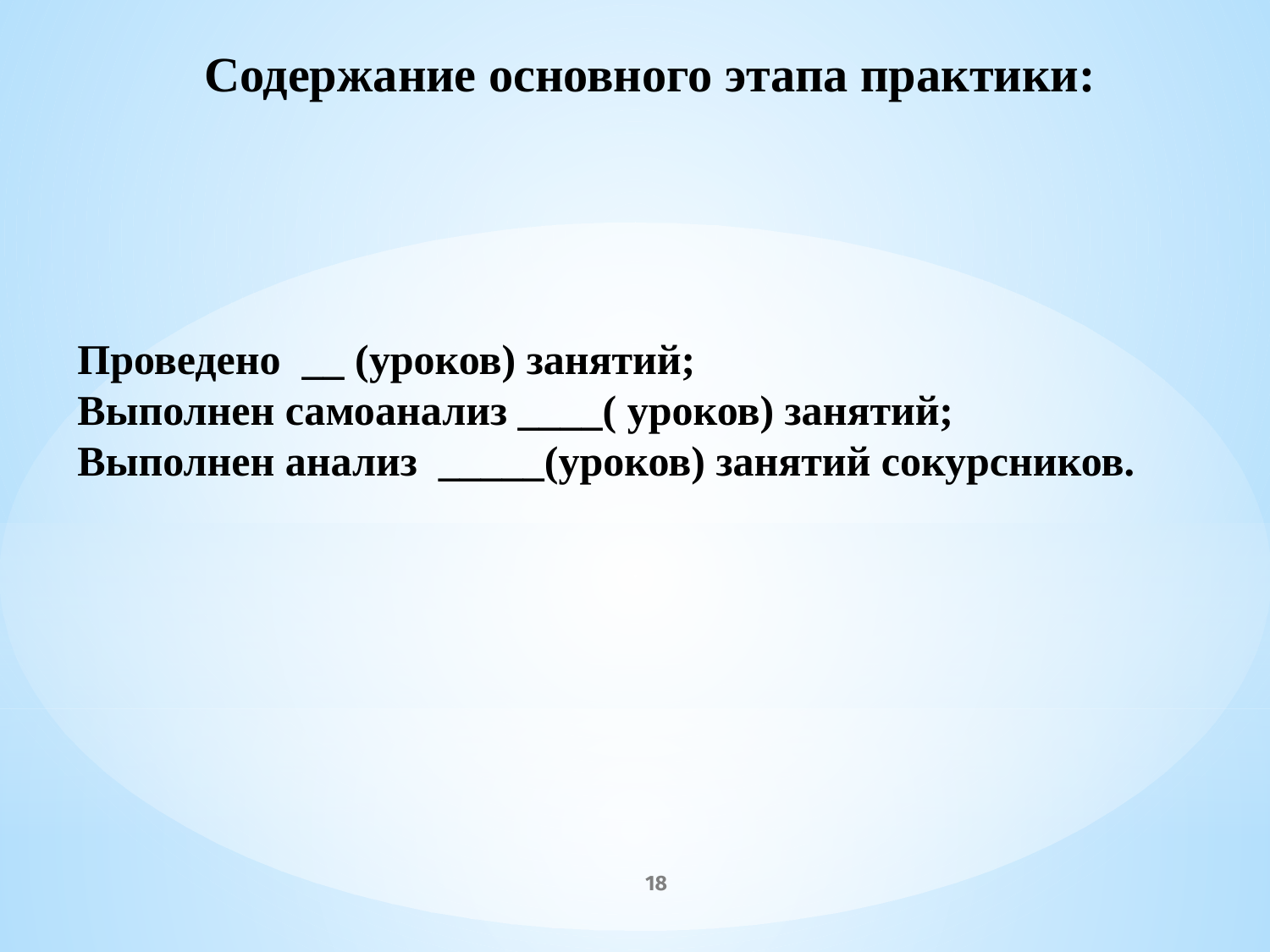

Содержание основного этапа практики:
Проведено  __ (уроков) занятий;
Выполнен самоанализ ____( уроков) занятий;
Выполнен анализ  _____(уроков) занятий сокурсников.
18